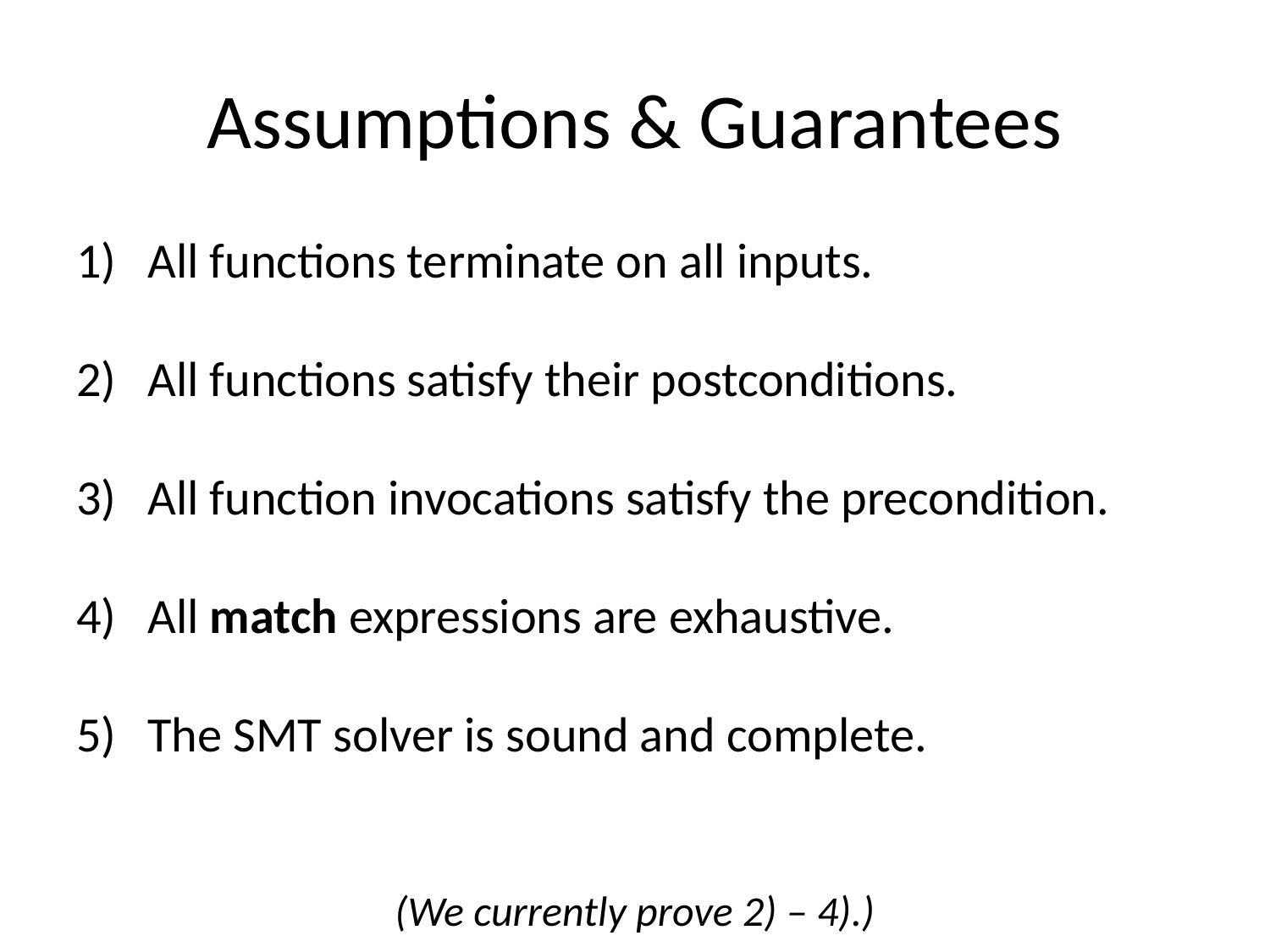

# Assumptions & Guarantees
All functions terminate on all inputs.

All functions satisfy their postconditions.

All function invocations satisfy the precondition.

All match expressions are exhaustive.

The SMT solver is sound and complete.

(We currently prove 2) – 4).)